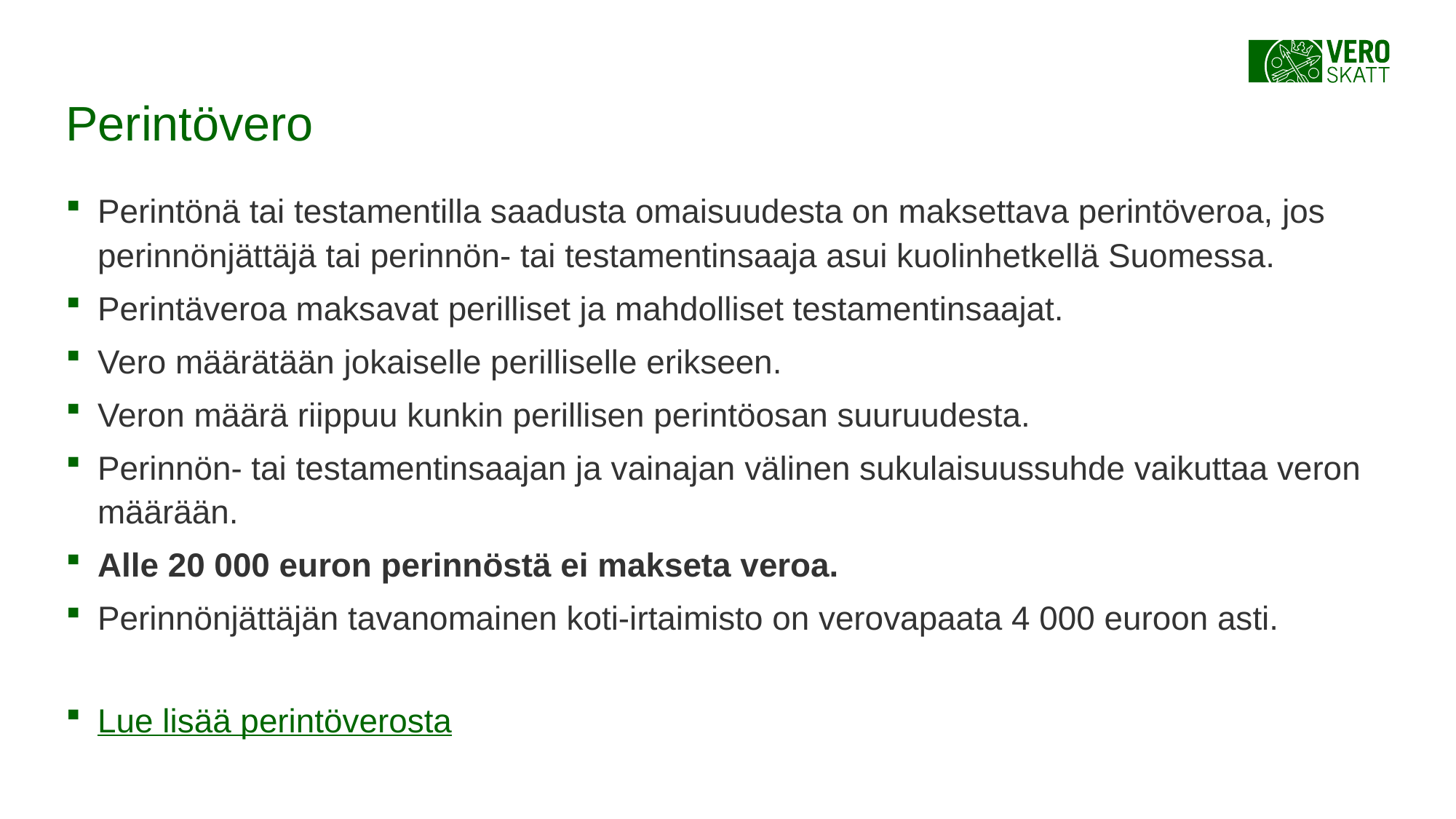

# Perintövero
Perintönä tai testamentilla saadusta omaisuudesta on maksettava perintöveroa, jos perinnönjättäjä tai perinnön- tai testamentinsaaja asui kuolinhetkellä Suomessa.
Perintäveroa maksavat perilliset ja mahdolliset testamentinsaajat.
Vero määrätään jokaiselle perilliselle erikseen.
Veron määrä riippuu kunkin perillisen perintöosan suuruudesta.
Perinnön- tai testamentinsaajan ja vainajan välinen sukulaisuussuhde vaikuttaa veron määrään.
Alle 20 000 euron perinnöstä ei makseta veroa.
Perinnönjättäjän tavanomainen koti-irtaimisto on verovapaata 4 000 euroon asti.

Lue lisää perintöverosta